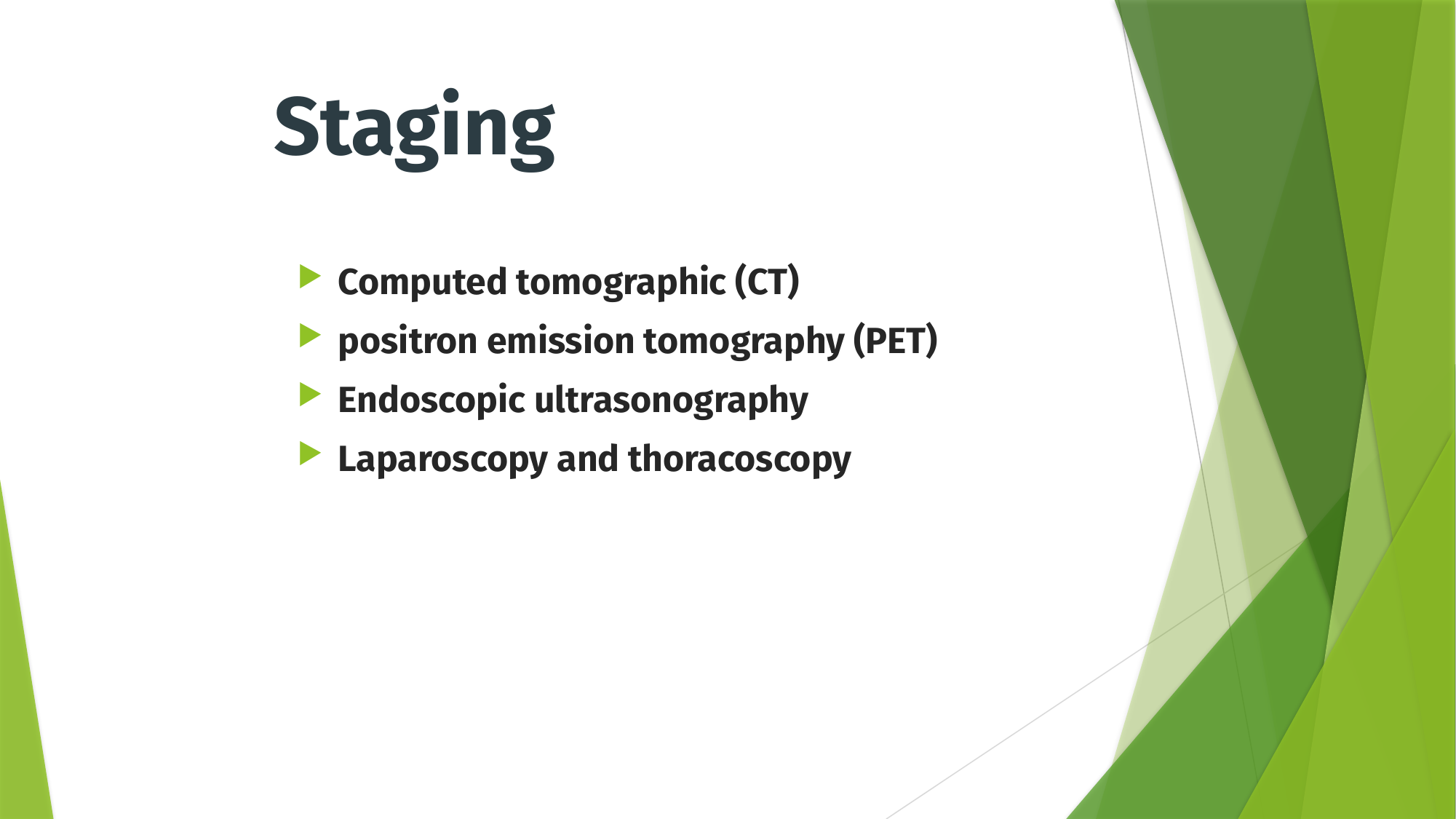

# Staging
Computed tomographic (CT)
positron emission tomography (PET)
Endoscopic ultrasonography
Laparoscopy and thoracoscopy